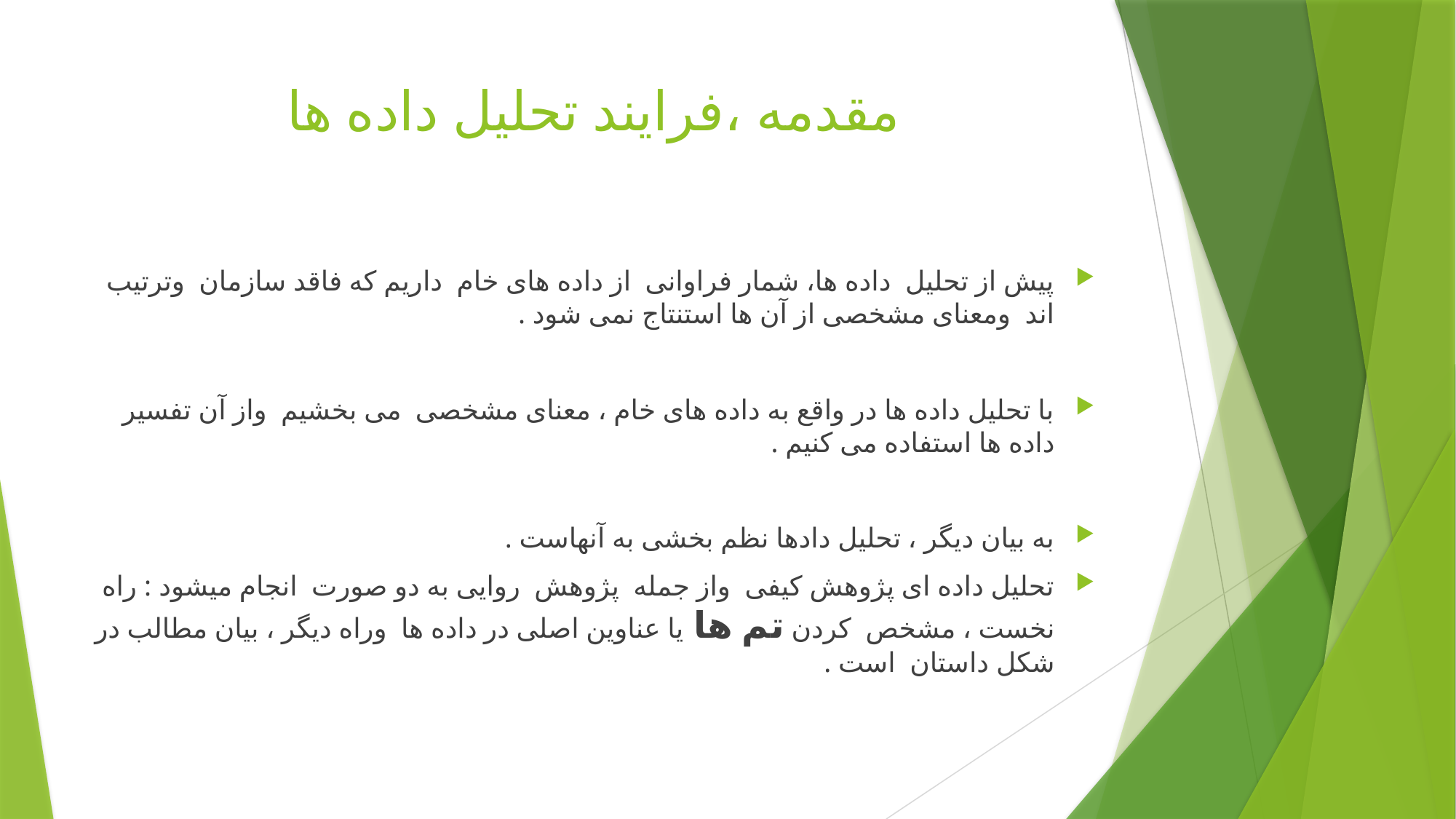

# مقدمه ،فرایند تحلیل داده ها
پیش از تحلیل  داده ها، شمار فراوانی  از داده های خام  داریم که فاقد سازمان  وترتیب اند  ومعنای مشخصی از آن ها استنتاج نمی شود .

با تحلیل داده ها در واقع به داده های خام ، معنای مشخصی  می بخشیم  واز آن تفسیر  داده ها استفاده می کنیم .

به بیان دیگر ، تحلیل دادها نظم بخشی به آنهاست .
تحلیل داده ای پژوهش کیفی  واز جمله  پژوهش  روایی به دو صورت  انجام میشود : راه نخست ، مشخص  کردن تم ها یا عناوین اصلی در داده ها  وراه دیگر ، بیان مطالب در شکل داستان  است .